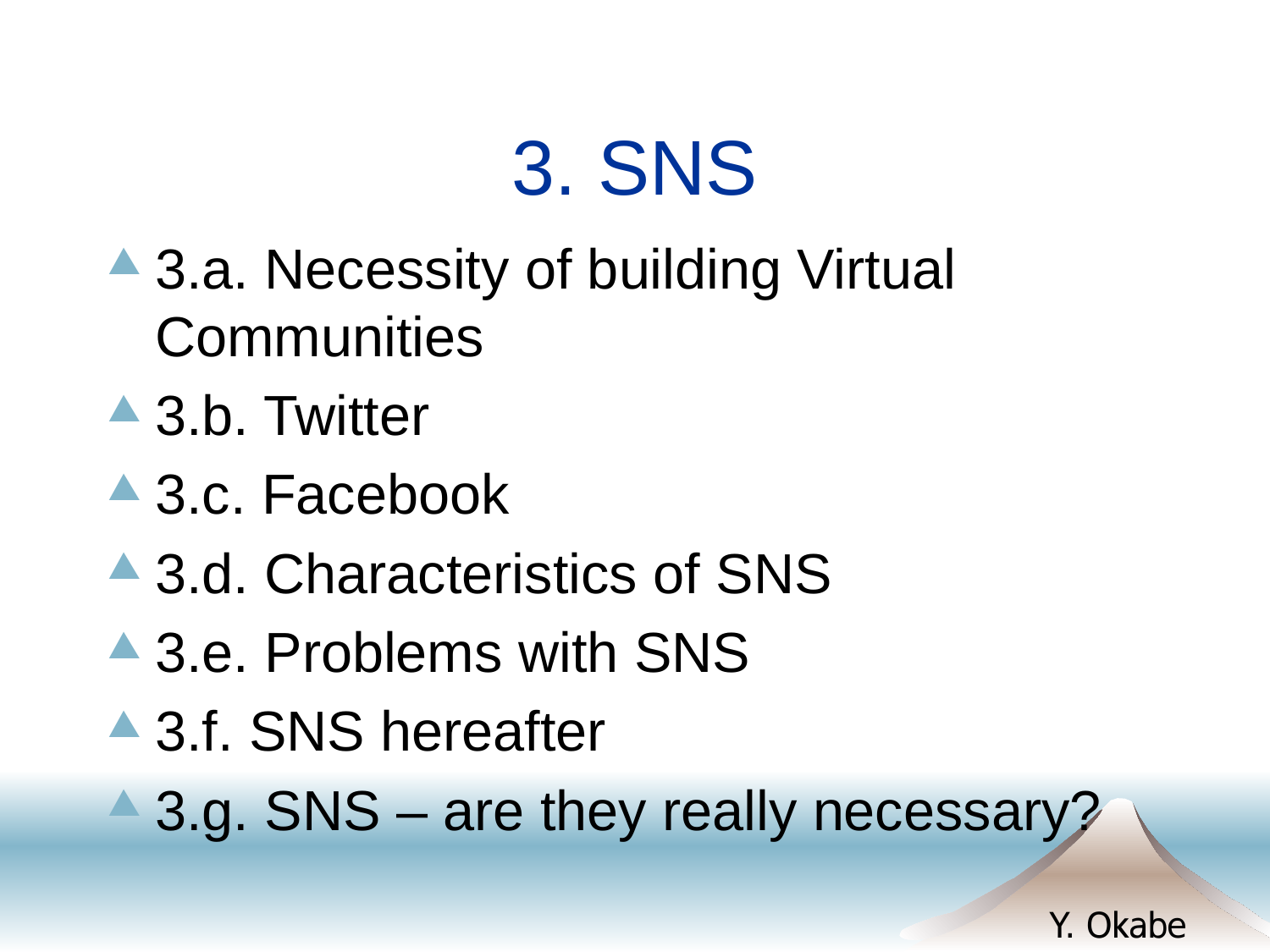

# 3. SNS
3.a. Necessity of building Virtual Communities
3.b. Twitter
3.c. Facebook
3.d. Characteristics of SNS
3.e. Problems with SNS
3.f. SNS hereafter
3.g. SNS – are they really necessary?